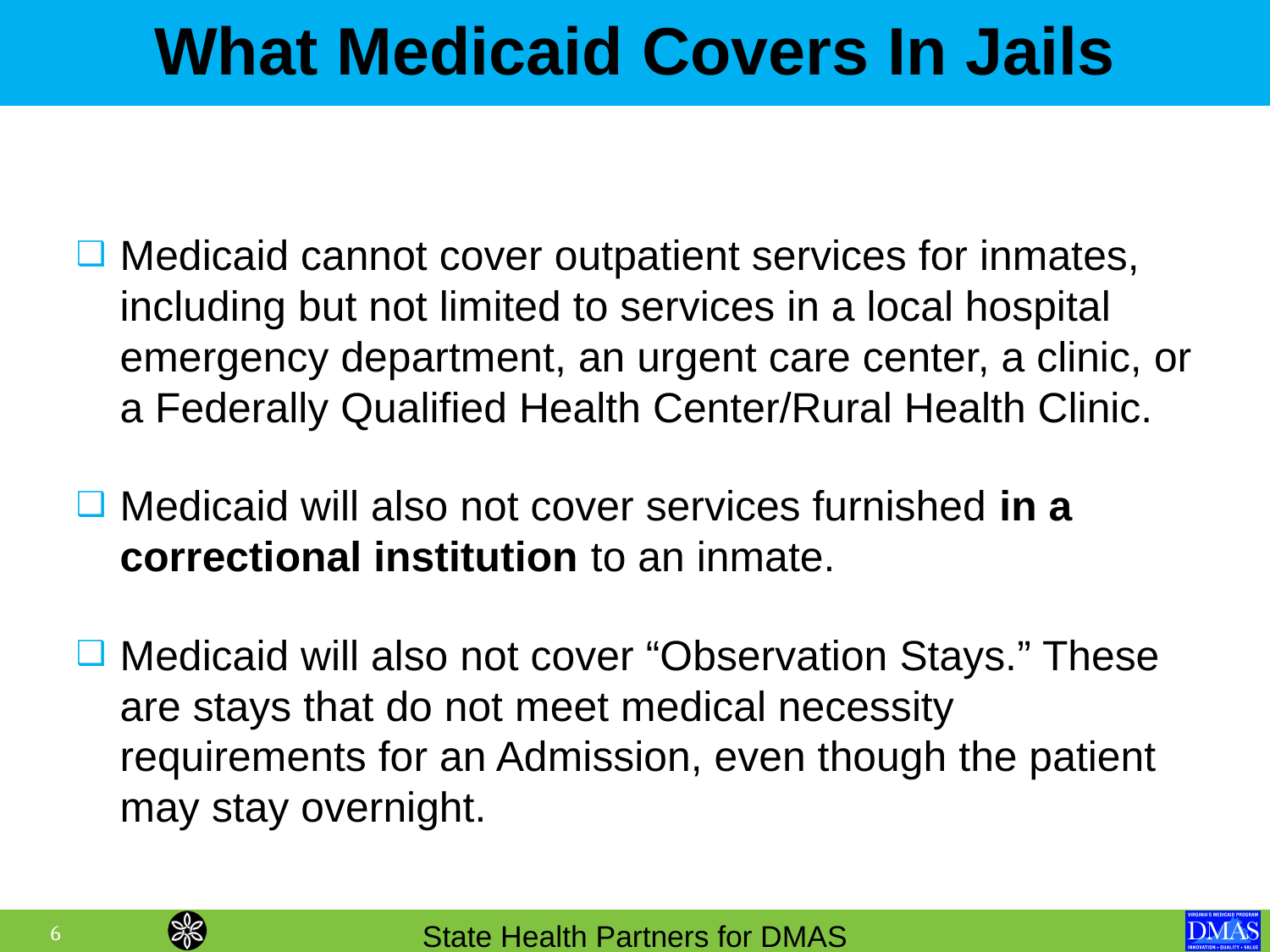

What Medicaid Covers In Jails
Medicaid cannot cover outpatient services for inmates, including but not limited to services in a local hospital emergency department, an urgent care center, a clinic, or a Federally Qualified Health Center/Rural Health Clinic.

Medicaid will also not cover services furnished in a correctional institution to an inmate.

Medicaid will also not cover “Observation Stays.” These are stays that do not meet medical necessity requirements for an Admission, even though the patient may stay overnight.
6